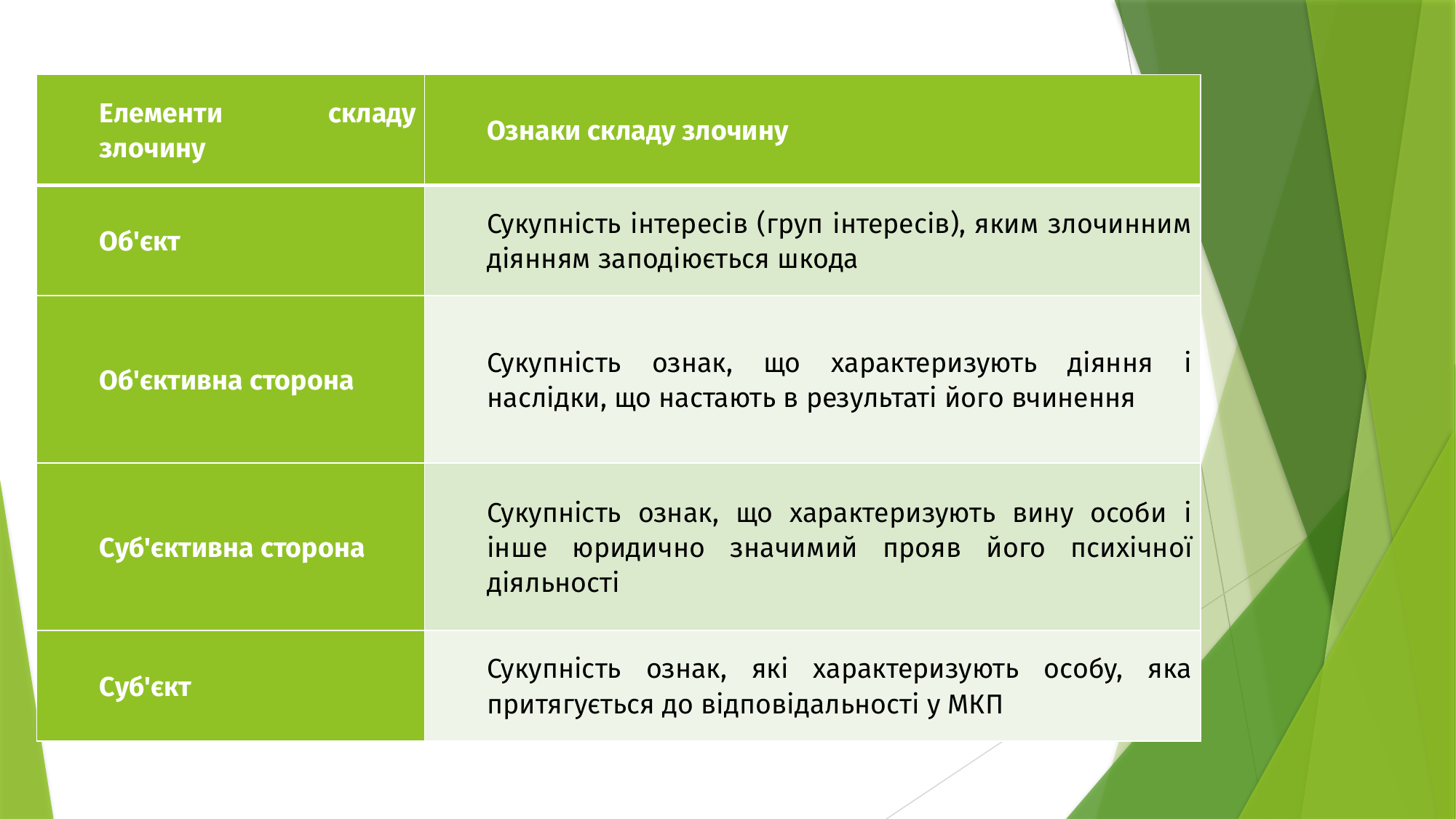

| Елементи складу злочину | Ознаки складу злочину |
| --- | --- |
| Об'єкт | Сукупність інтересів (груп інтересів), яким злочинним діянням заподіюється шкода |
| Об'єктивна сторона | Сукупність ознак, що характеризують діяння і наслідки, що настають в результаті його вчинення |
| Суб'єктивна сторона | Сукупність ознак, що характеризують вину особи і інше юридично значимий прояв його психічної діяльності |
| Суб'єкт | Сукупність ознак, які характеризують особу, яка притягується до відповідальності у МКП |